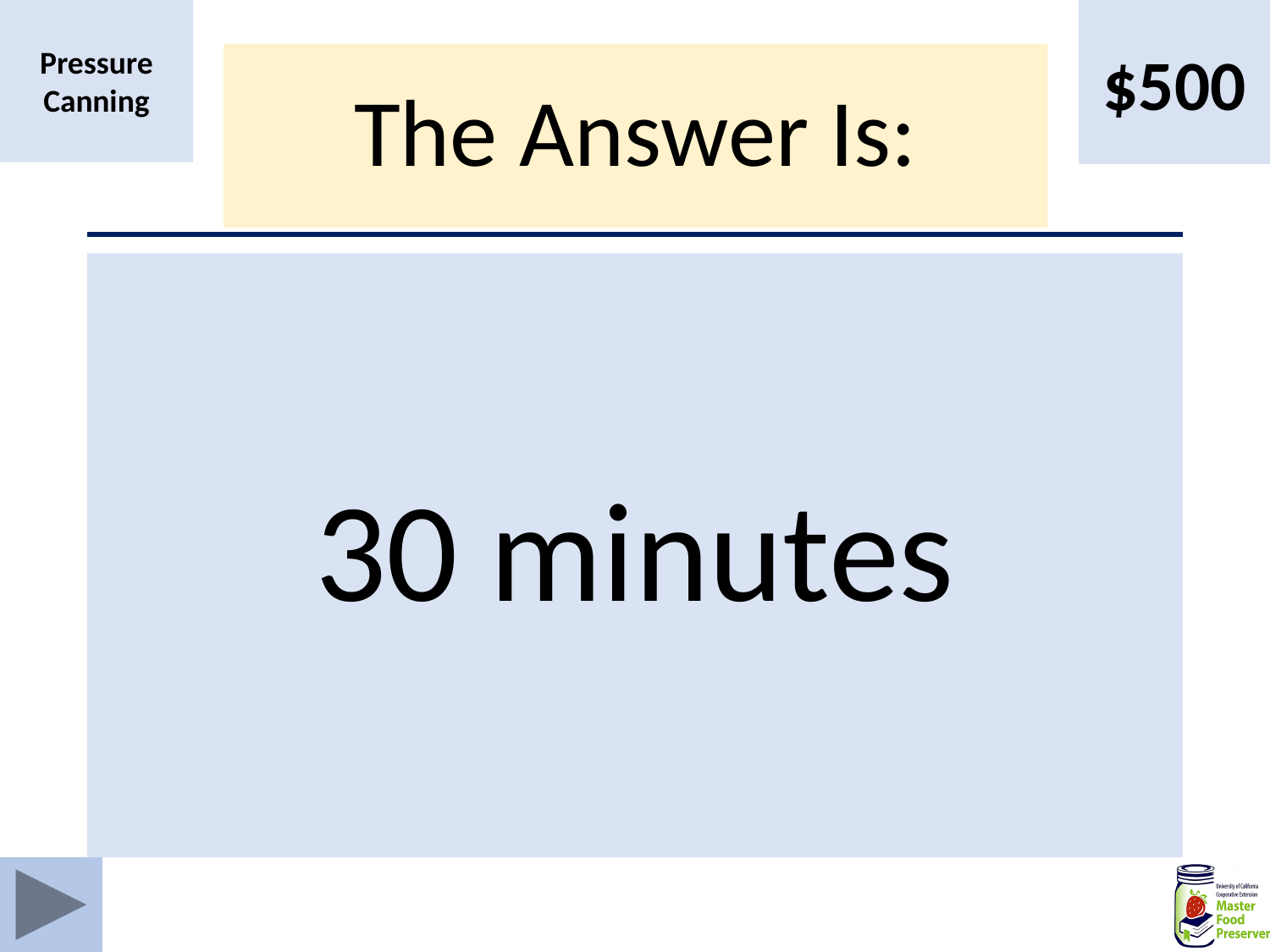

$500
Pressure Canning
# The Answer Is:
30 minutes